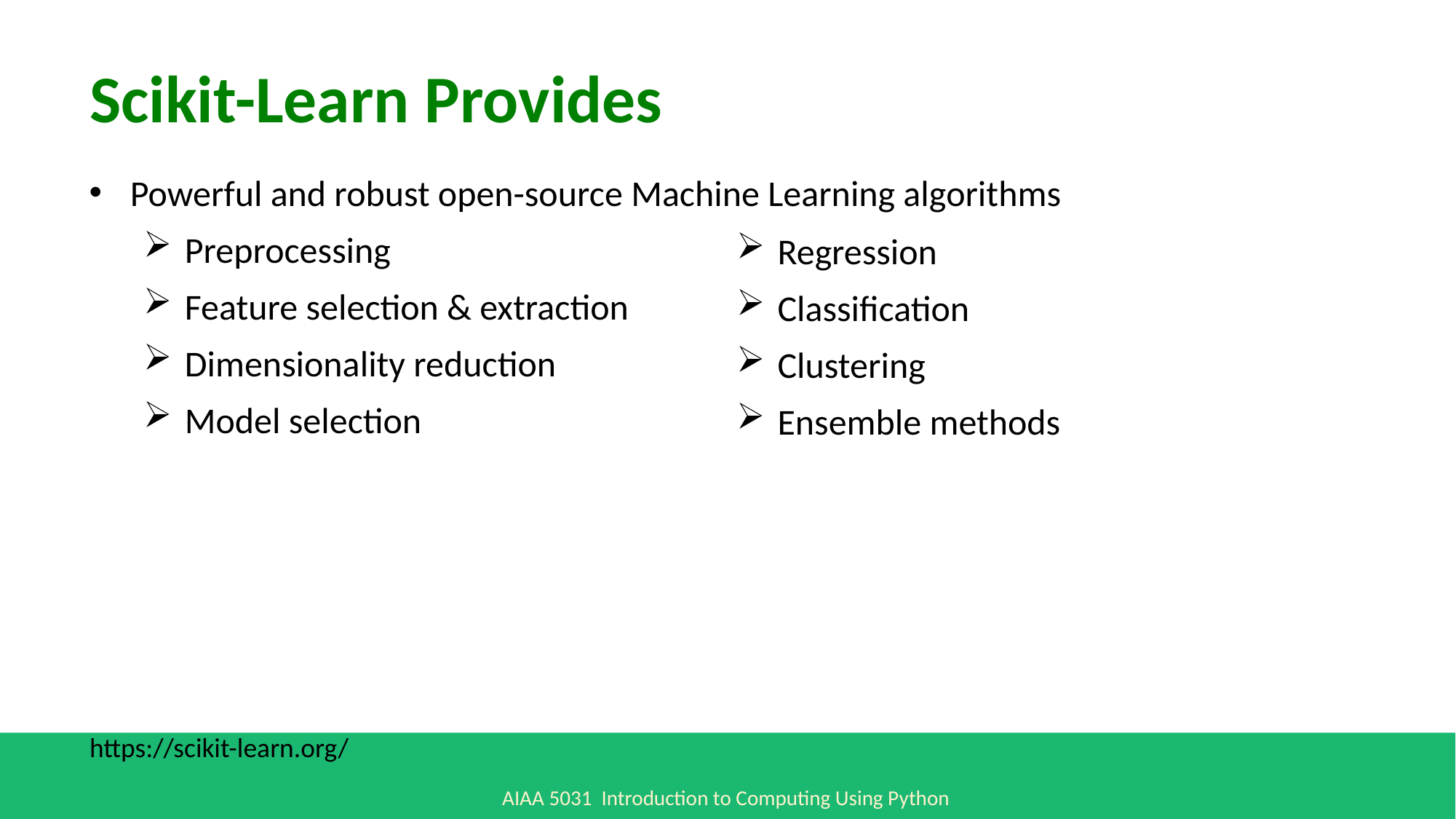

Scikit-Learn Provides
Powerful and robust open-source Machine Learning algorithms
Preprocessing
Feature selection & extraction
Dimensionality reduction
Model selection

Regression
Classification
Clustering
Ensemble methods
https://scikit-learn.org/
AIAA 5031  Introduction to Computing Using Python